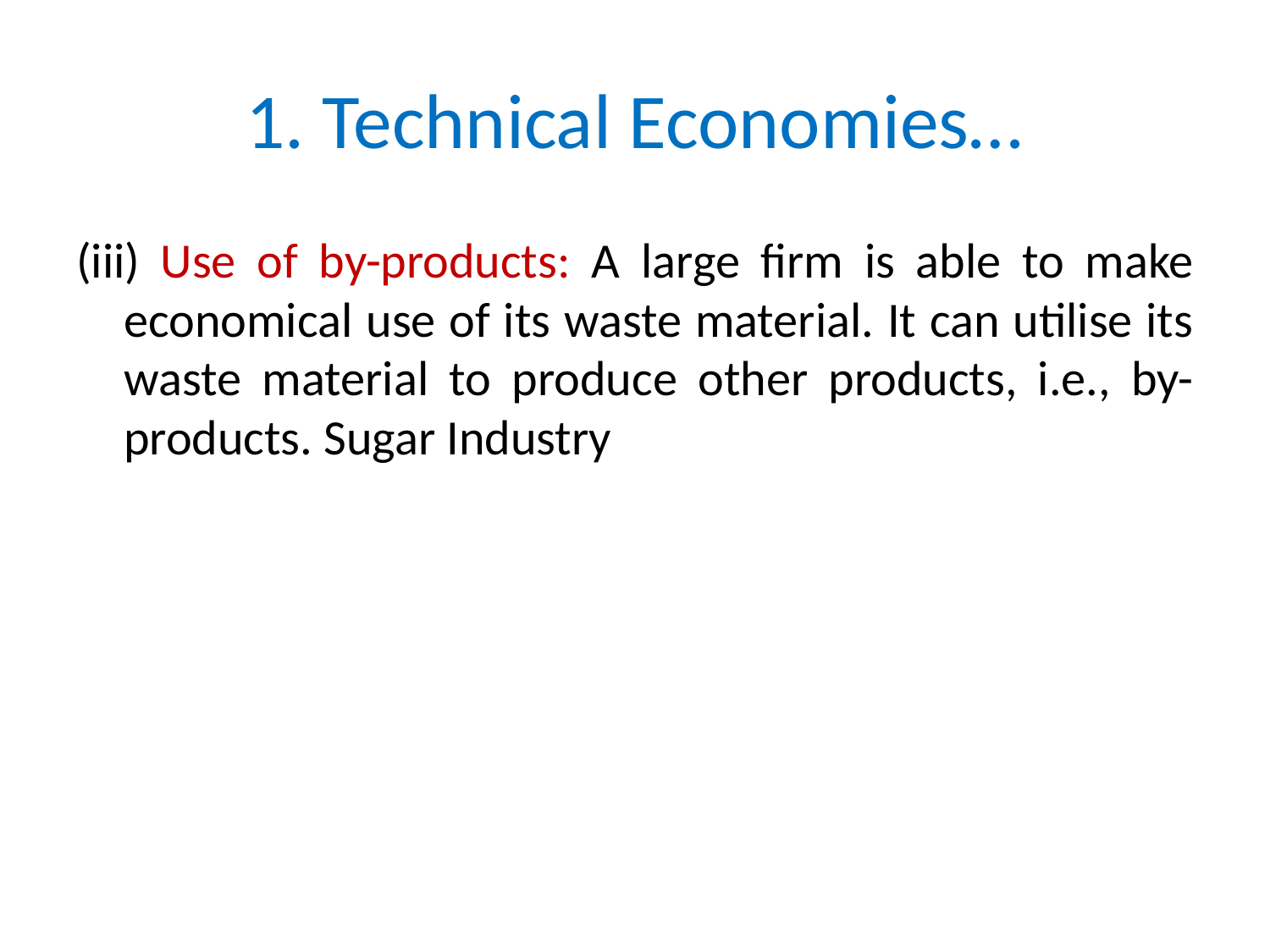

# 1. Technical Economies…
(iii) Use of by-products: A large firm is able to make economical use of its waste material. It can utilise its waste material to produce other products, i.e., by-products. Sugar Industry